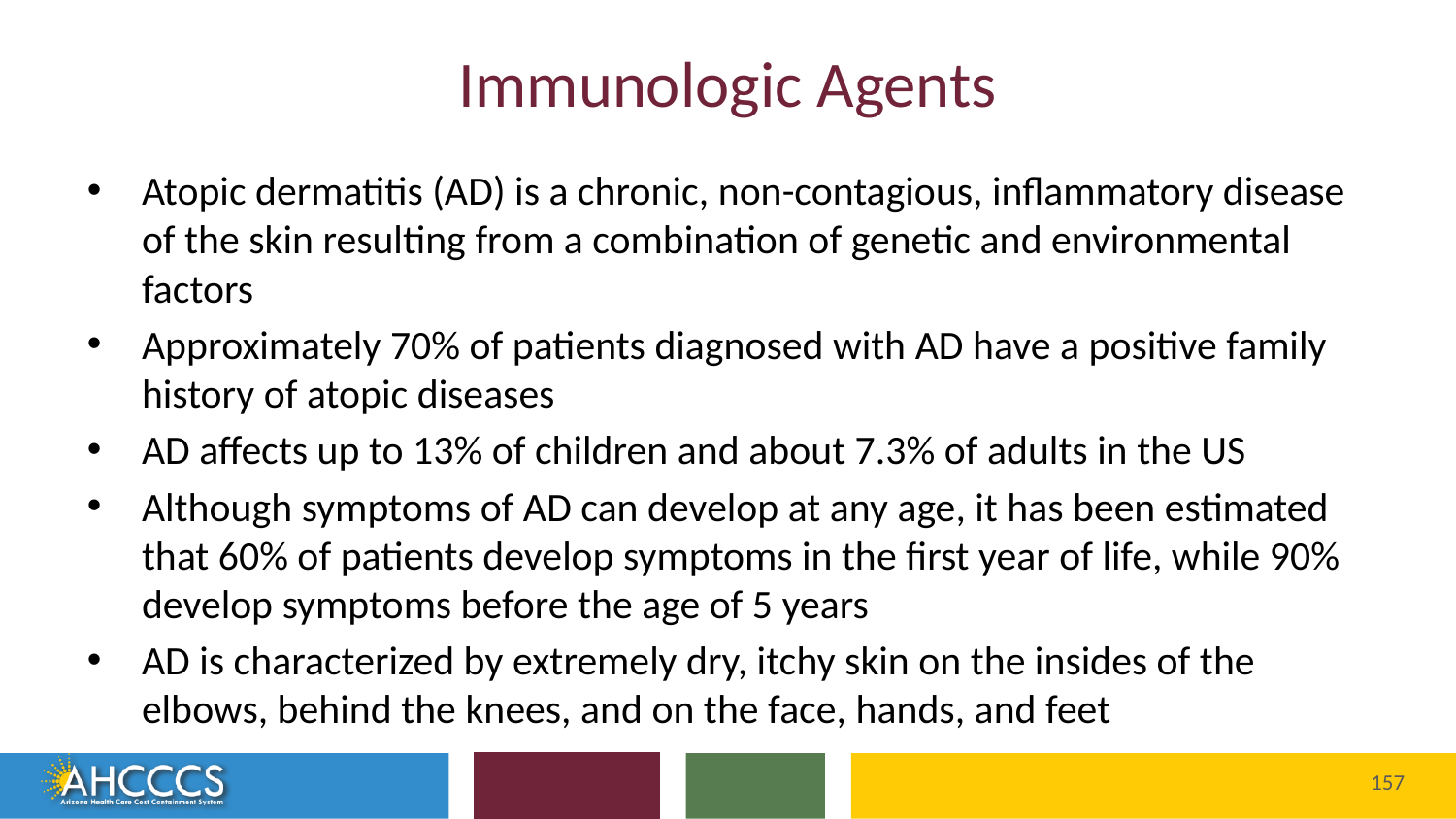

# Immunologic Agents
Atopic dermatitis (AD) is a chronic, non-contagious, inflammatory disease of the skin resulting from a combination of genetic and environmental factors
Approximately 70% of patients diagnosed with AD have a positive family history of atopic diseases
AD affects up to 13% of children and about 7.3% of adults in the US
Although symptoms of AD can develop at any age, it has been estimated that 60% of patients develop symptoms in the first year of life, while 90% develop symptoms before the age of 5 years
AD is characterized by extremely dry, itchy skin on the insides of the elbows, behind the knees, and on the face, hands, and feet
Reaching across Arizona to provide comprehensive
quality health care for those in need
157